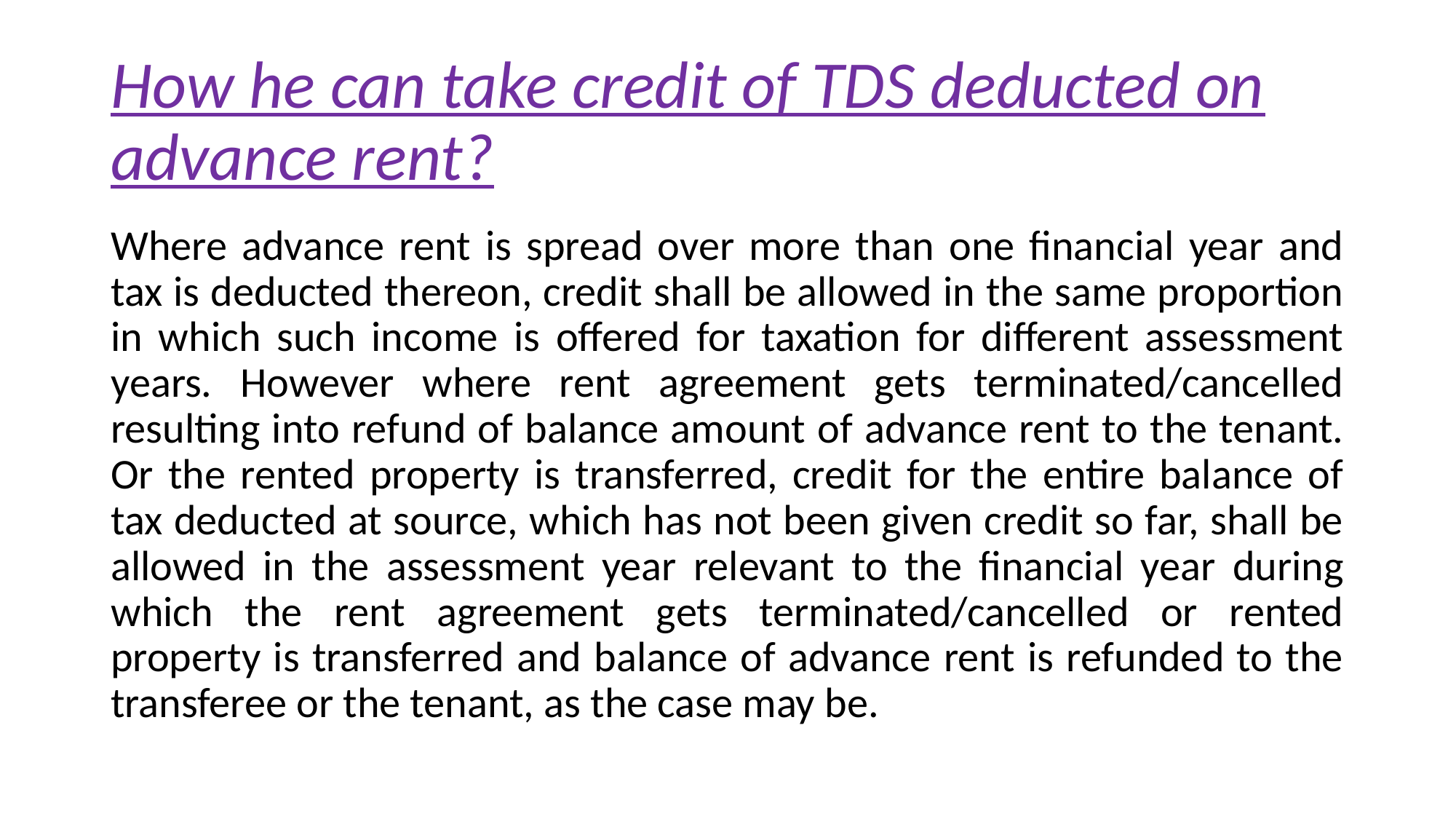

# How he can take credit of TDS deducted on advance rent?
Where advance rent is spread over more than one financial year and tax is deducted thereon, credit shall be allowed in the same proportion in which such income is offered for taxation for different assessment years. However where rent agreement gets terminated/cancelled resulting into refund of balance amount of advance rent to the tenant. Or the rented property is transferred, credit for the entire balance of tax deducted at source, which has not been given credit so far, shall be allowed in the assessment year relevant to the financial year during which the rent agreement gets terminated/cancelled or rented property is transferred and balance of advance rent is refunded to the transferee or the tenant, as the case may be.